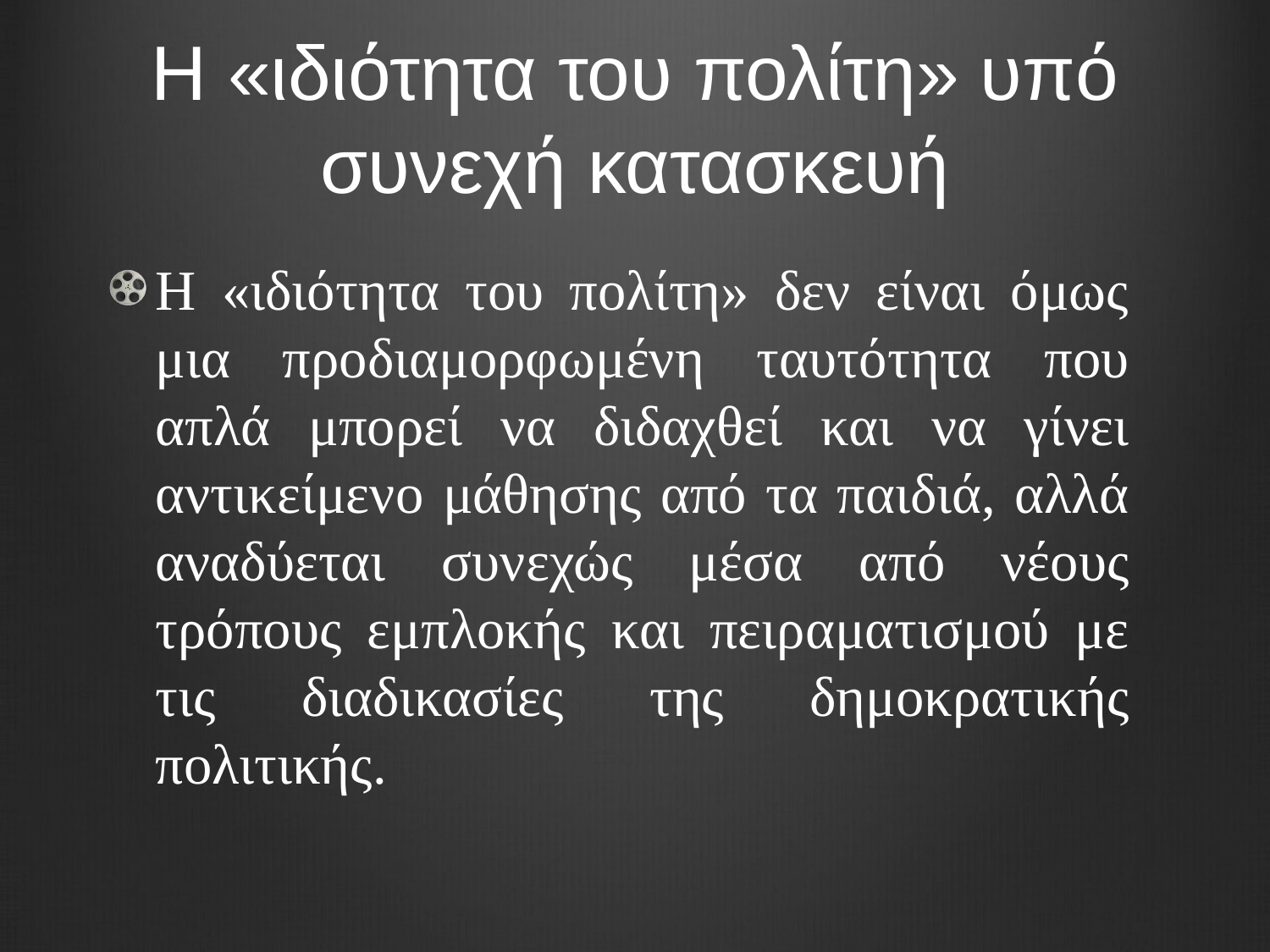

# Η «ιδιότητα του πολίτη» υπό συνεχή κατασκευή
Η «ιδιότητα του πολίτη» δεν είναι όμως μια προδιαμορφωμένη ταυτότητα που απλά μπορεί να διδαχθεί και να γίνει αντικείμενο μάθησης από τα παιδιά, αλλά αναδύεται συνεχώς μέσα από νέους τρόπους εμπλοκής και πειραματισμού με τις διαδικασίες της δημοκρατικής πολιτικής.